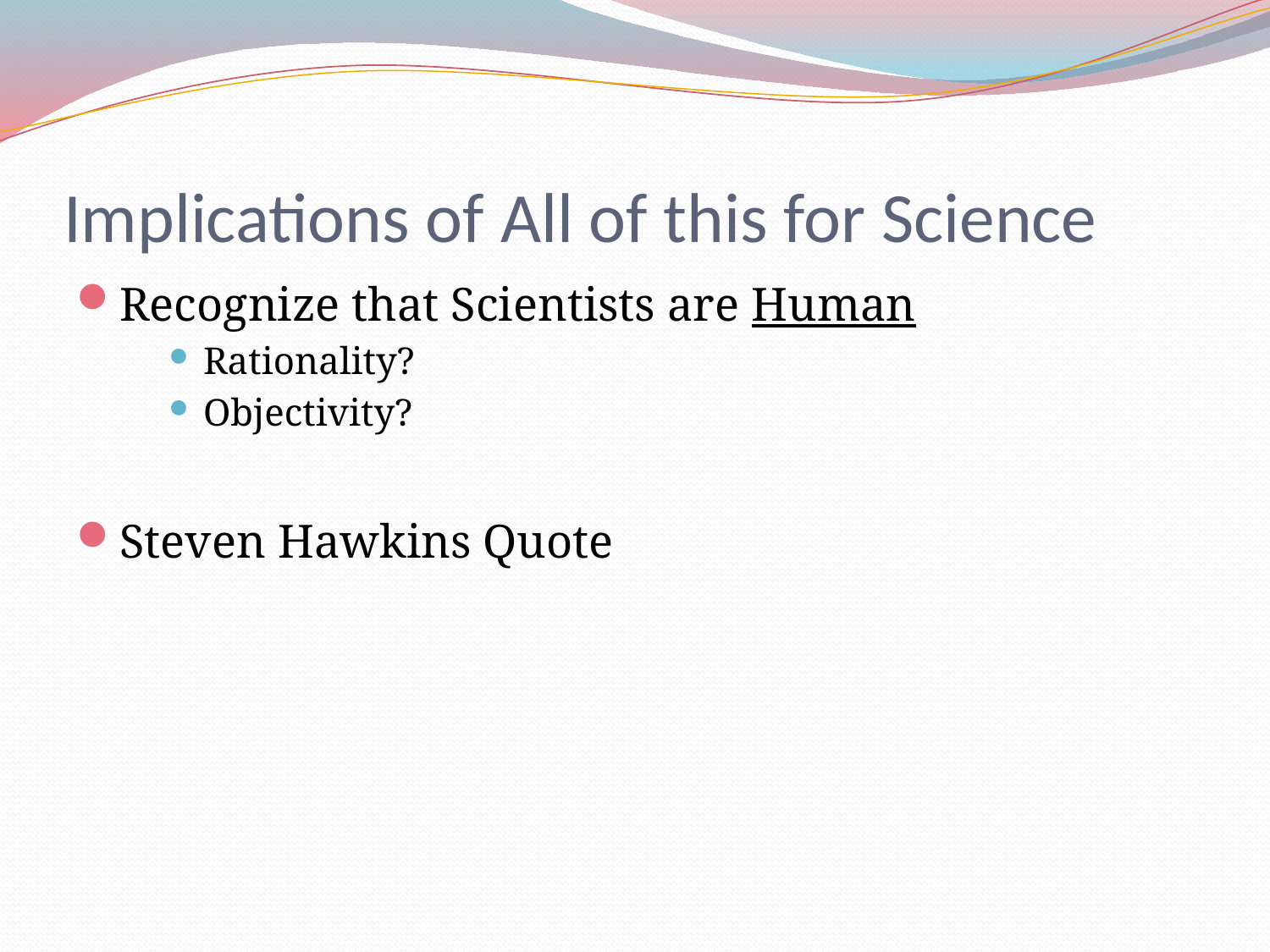

# Implications of All of this for Science
Recognize that Scientists are Human
Rationality?
Objectivity?

Steven Hawkins Quote